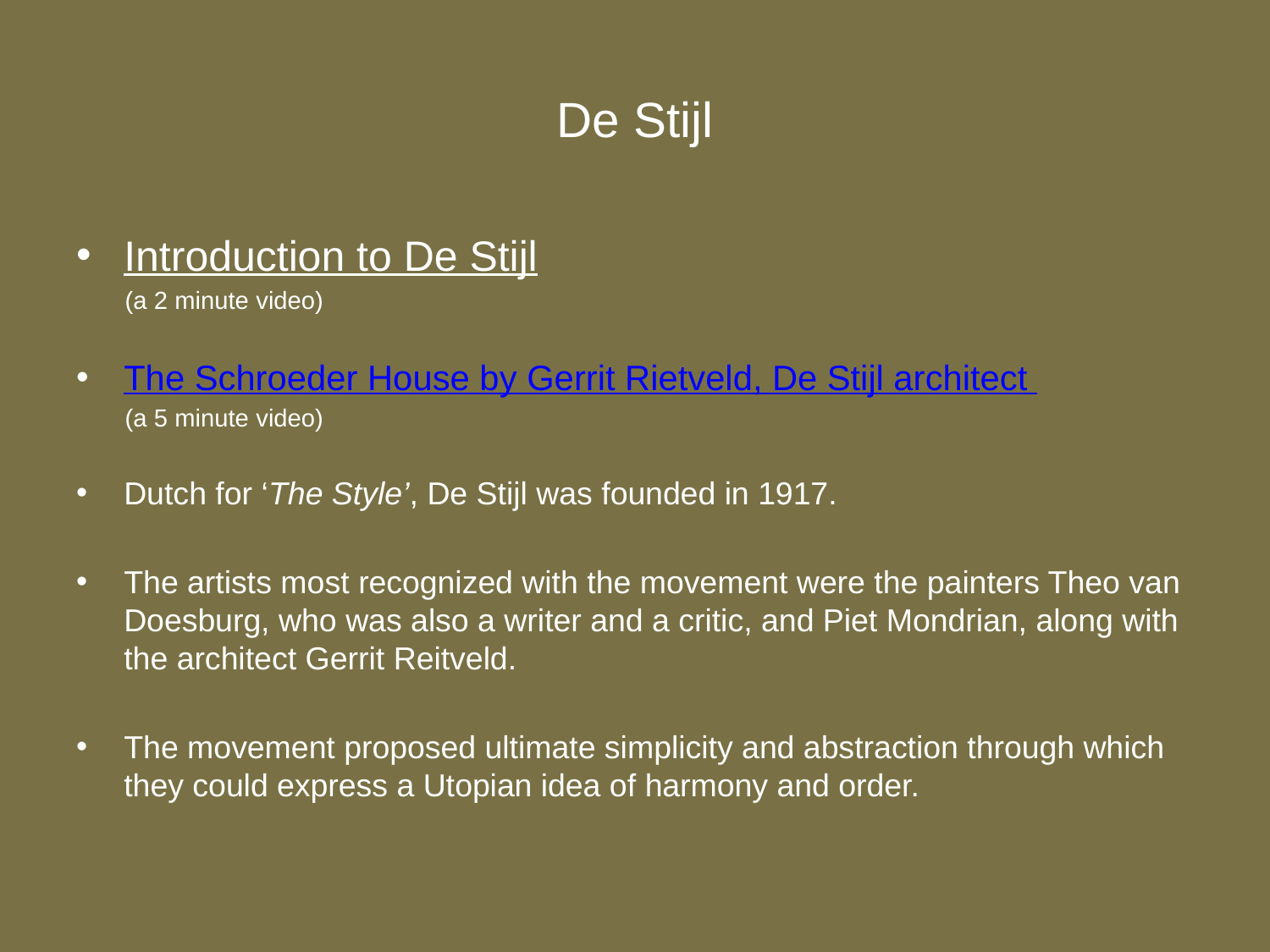

# De Stijl
Introduction to De Stijl
       (a 2 minute video)

The Schroeder House by Gerrit Rietveld, De Stijl architect
       (a 5 minute video)

Dutch for ‘The Style’, De Stijl was founded in 1917.

The artists most recognized with the movement were the painters Theo van Doesburg, who was also a writer and a critic, and Piet Mondrian, along with the architect Gerrit Reitveld.

The movement proposed ultimate simplicity and abstraction through which they could express a Utopian idea of harmony and order.